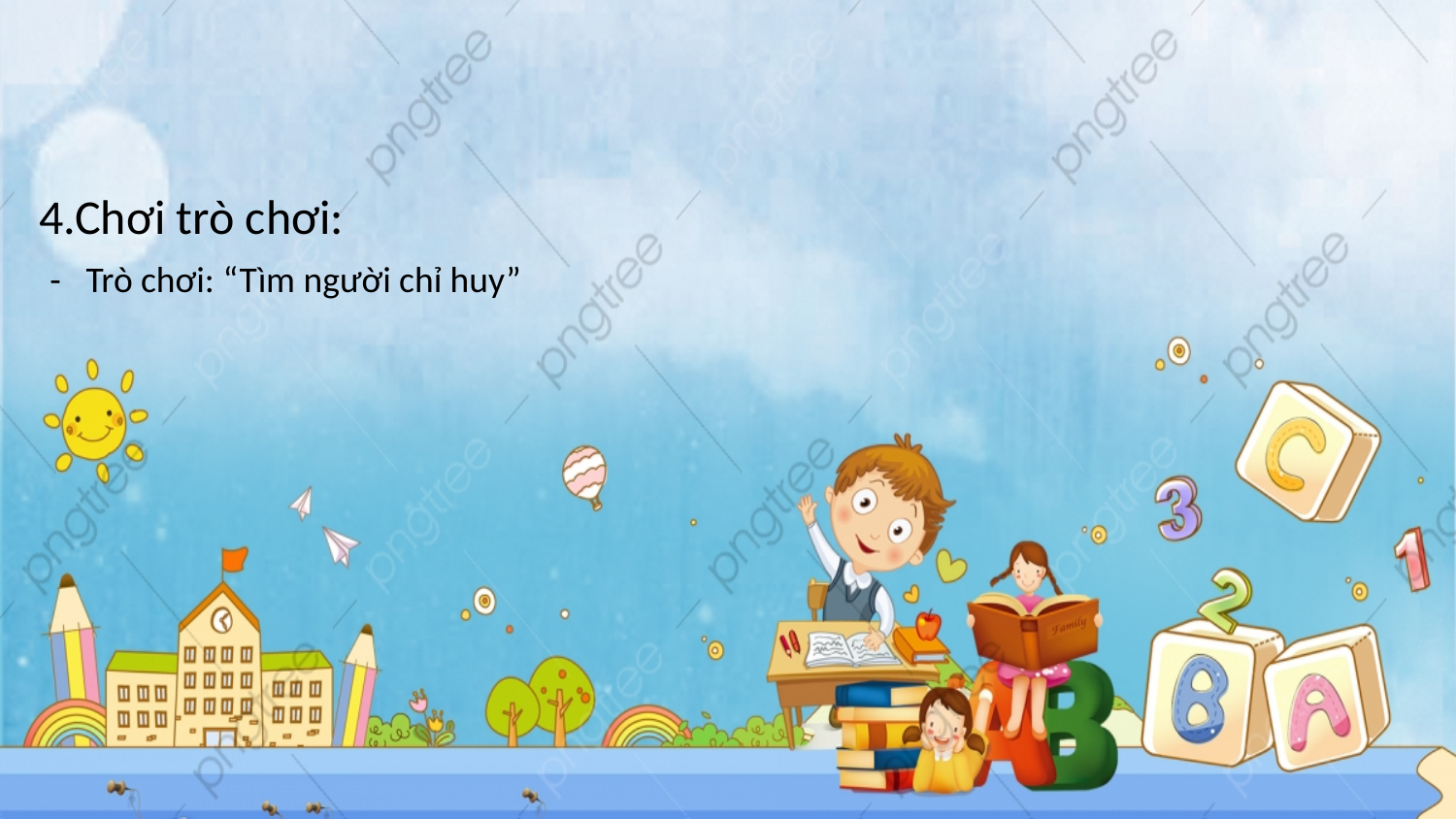

4.Chơi trò chơi:
 -   Trò chơi: “Tìm người chỉ huy”